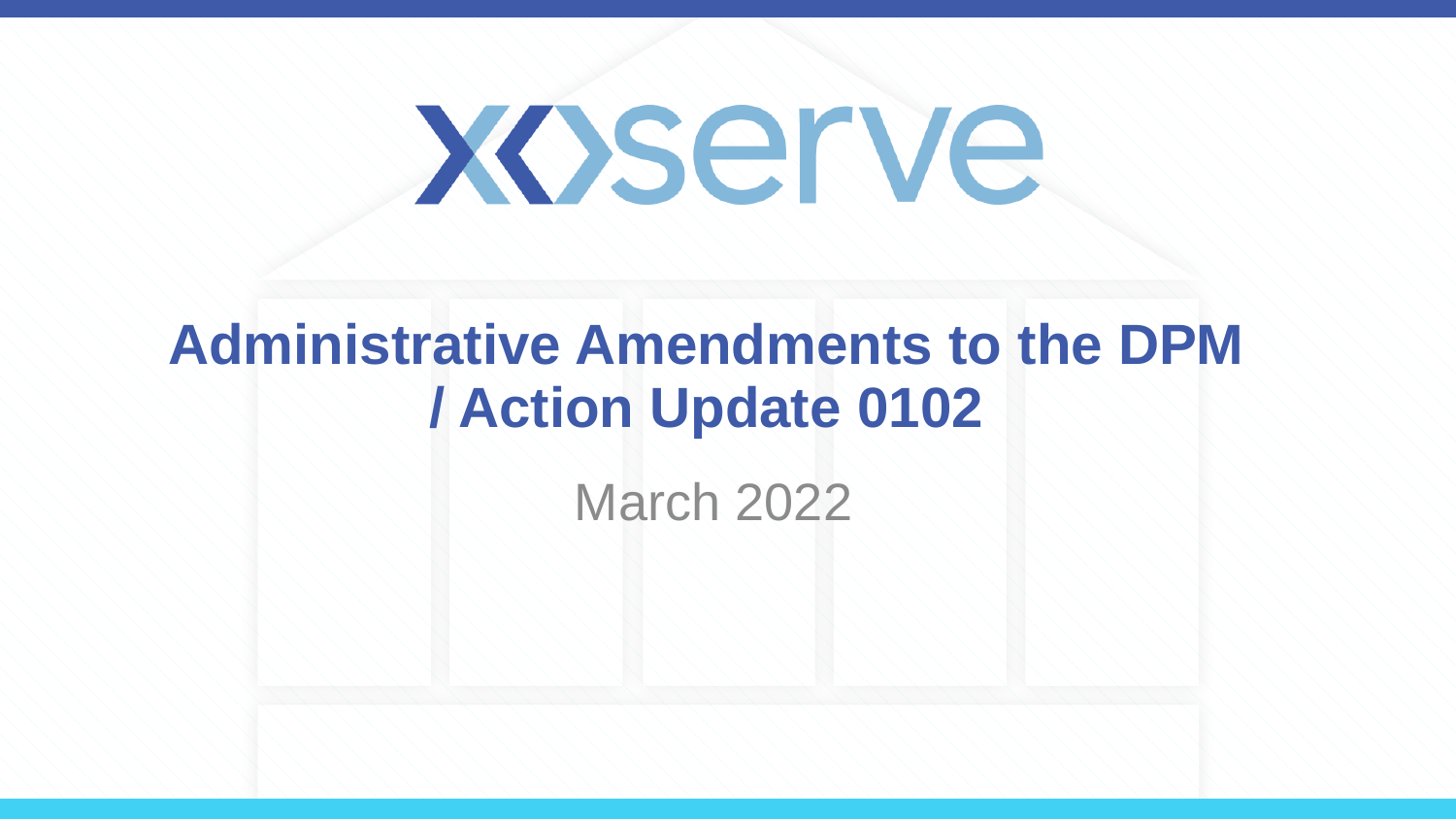

# Administrative Amendments to the DPM / Action Update 0102
 March 2022